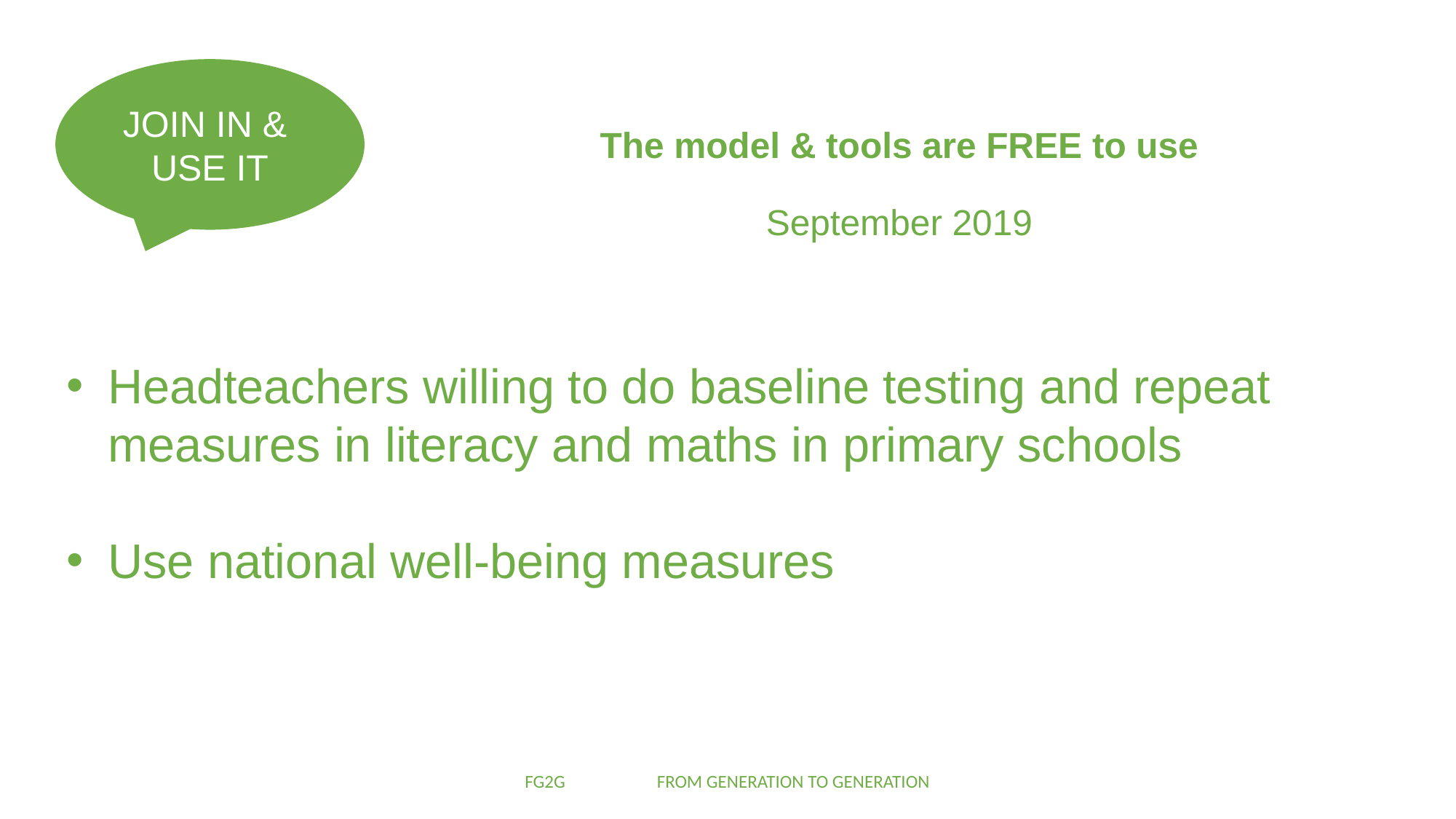

# The model & tools are FREE to use September 2019
JOIN IN &  USE IT

Headteachers willing to do baseline testing and repeat measures in literacy and maths in primary schools

Use national well-being measures

FG2G                      FROM GENERATION TO GENERATION